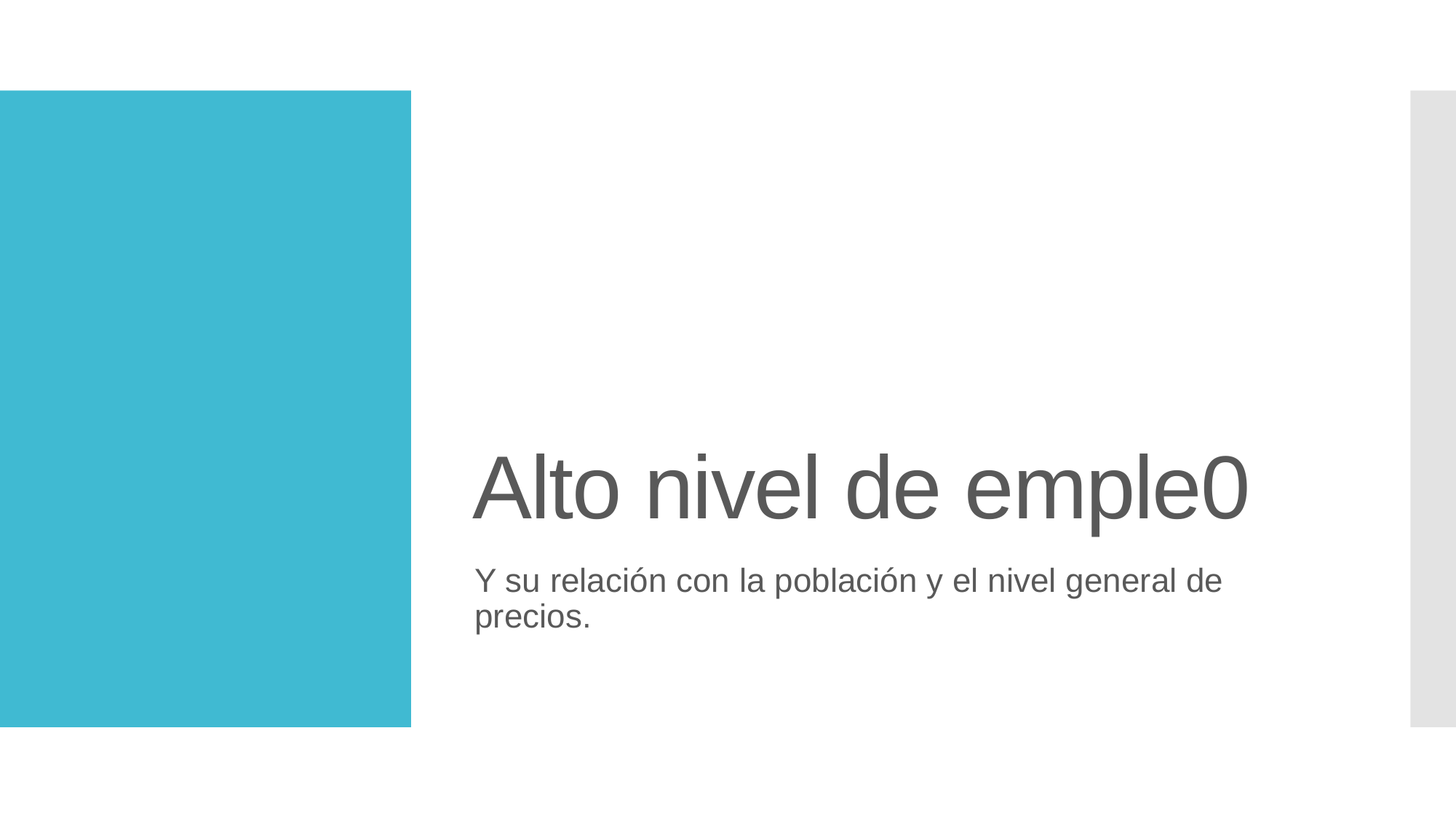

# Alto nivel de emple0
Y su relación con la población y el nivel general de precios.